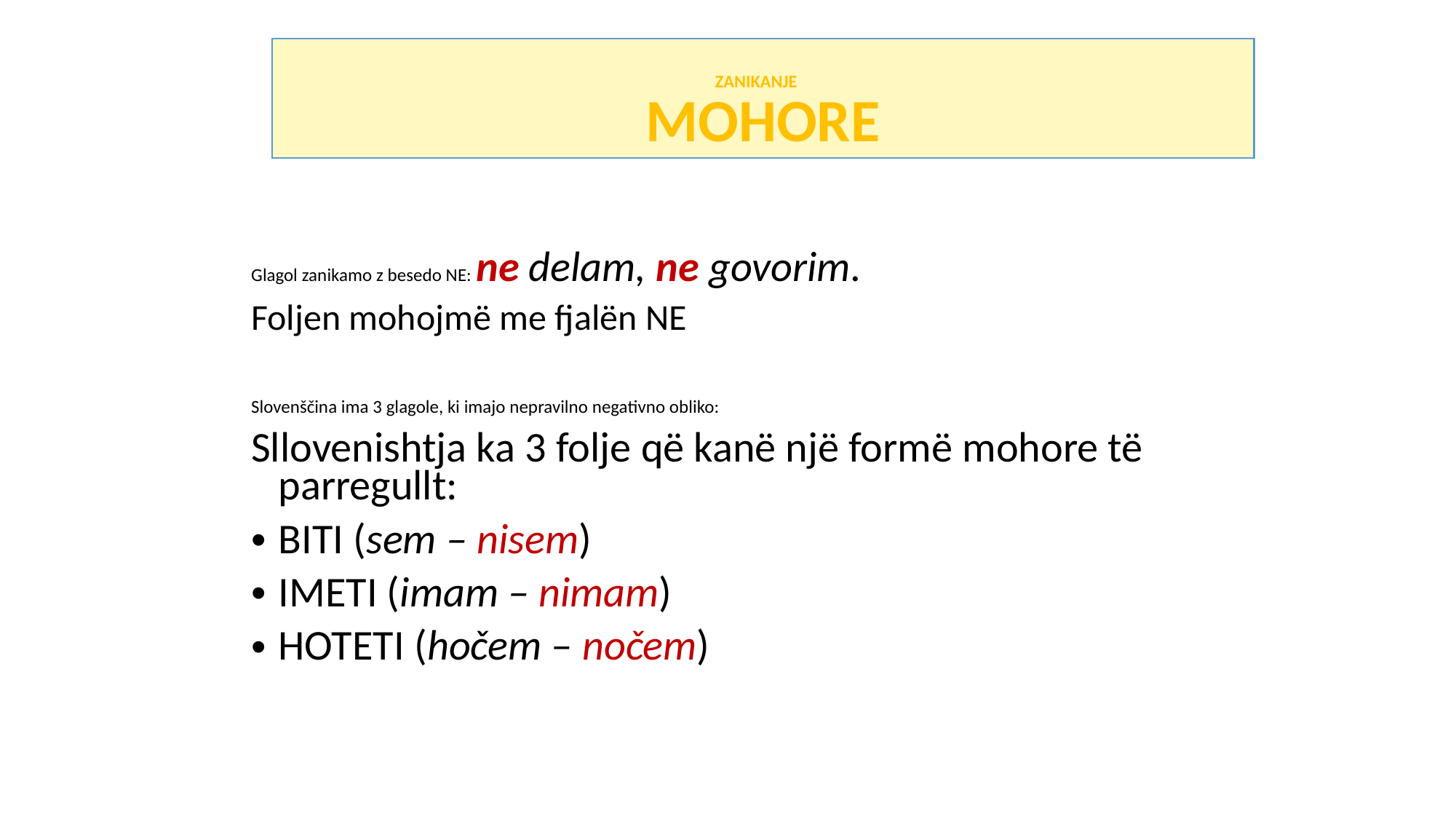

ZANIKANJE
MOHORE
Glagol zanikamo z besedo NE: ne delam, ne govorim.
Foljen mohojmë me fjalën NE

Slovenščina ima 3 glagole, ki imajo nepravilno negativno obliko:
Sllovenishtja ka 3 folje që kanë një formë mohore të parregullt:
BITI (sem – nisem)
IMETI (imam – nimam)
HOTETI (hočem – nočem)